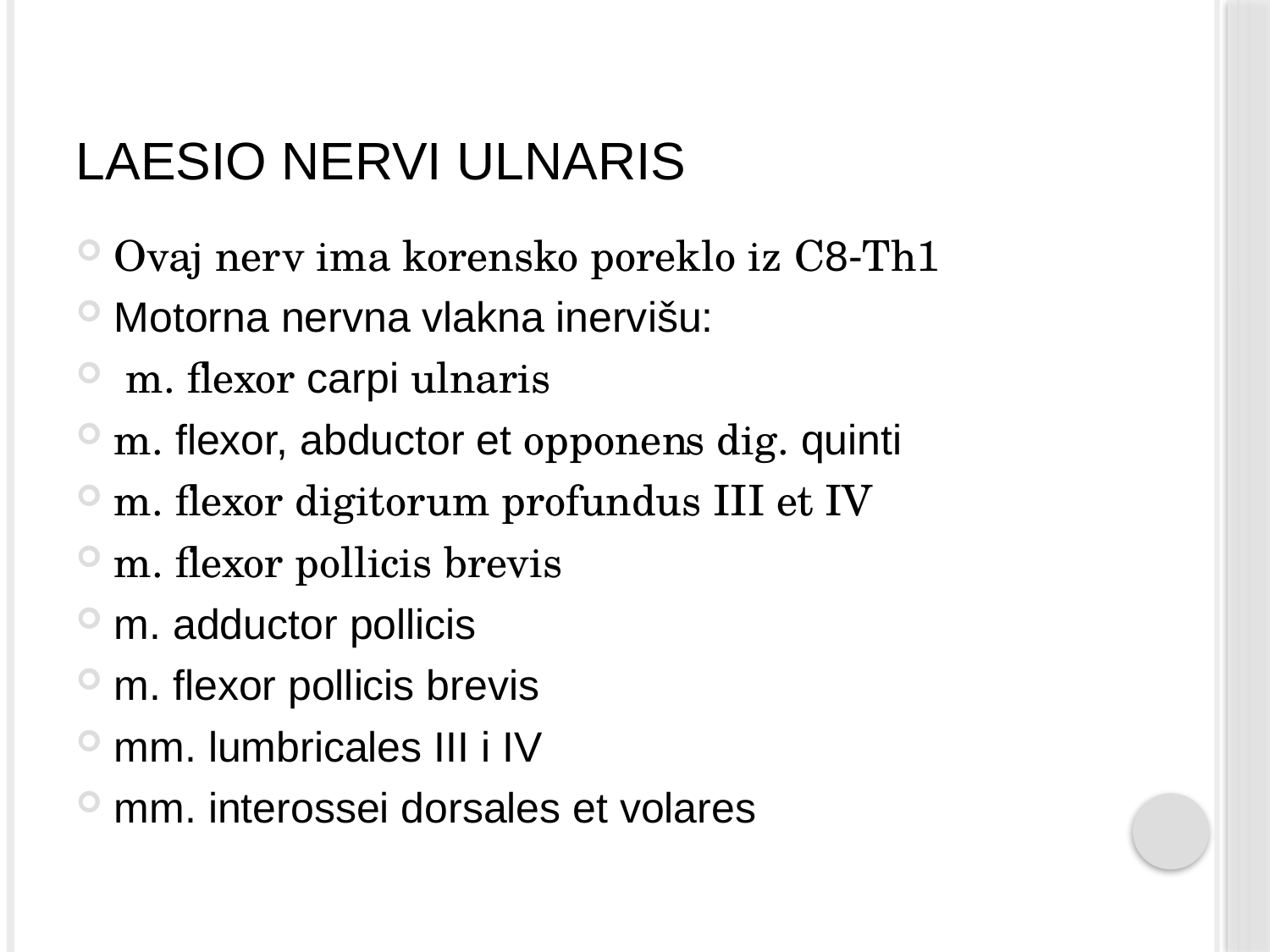

# Laesio nervi ulnaris
Ovaj nerv ima korensko poreklo iz C8-Th1
Motorna nervna vlakna inervišu:
 m. flexor carpi ulnaris
m. flexor, abductor et opponens dig. quinti
m. flexor digitorum profundus III et IV
m. flexor pollicis brevis
m. adductor pollicis
m. flexor pollicis brevis
mm. lumbricales III i IV
mm. interossei dorsales et volares